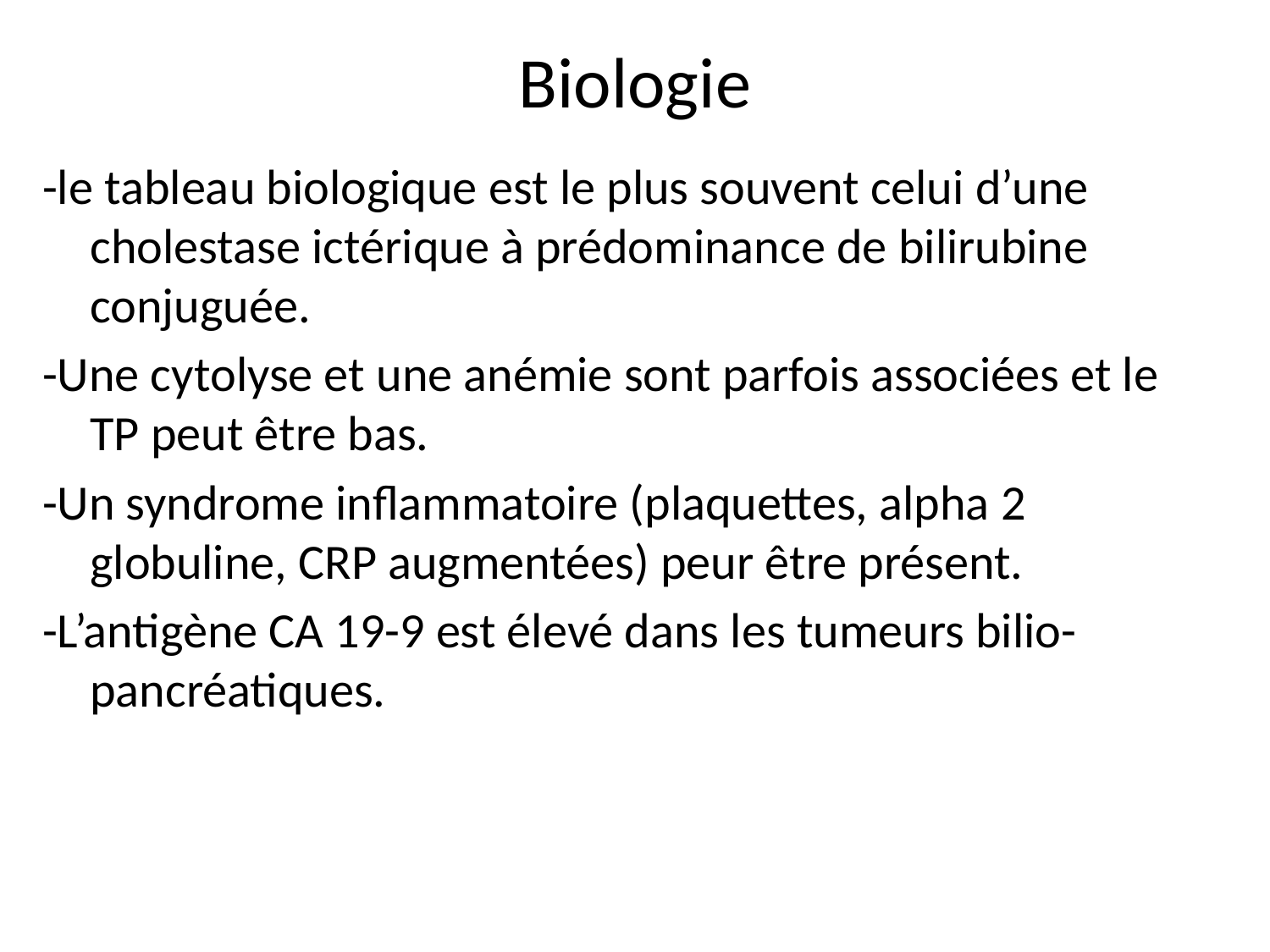

# Biologie
-le tableau biologique est le plus souvent celui d’une cholestase ictérique à prédominance de bilirubine conjuguée.
-Une cytolyse et une anémie sont parfois associées et le TP peut être bas.
-Un syndrome inflammatoire (plaquettes, alpha 2 globuline, CRP augmentées) peur être présent.
-L’antigène CA 19-9 est élevé dans les tumeurs bilio-pancréatiques.